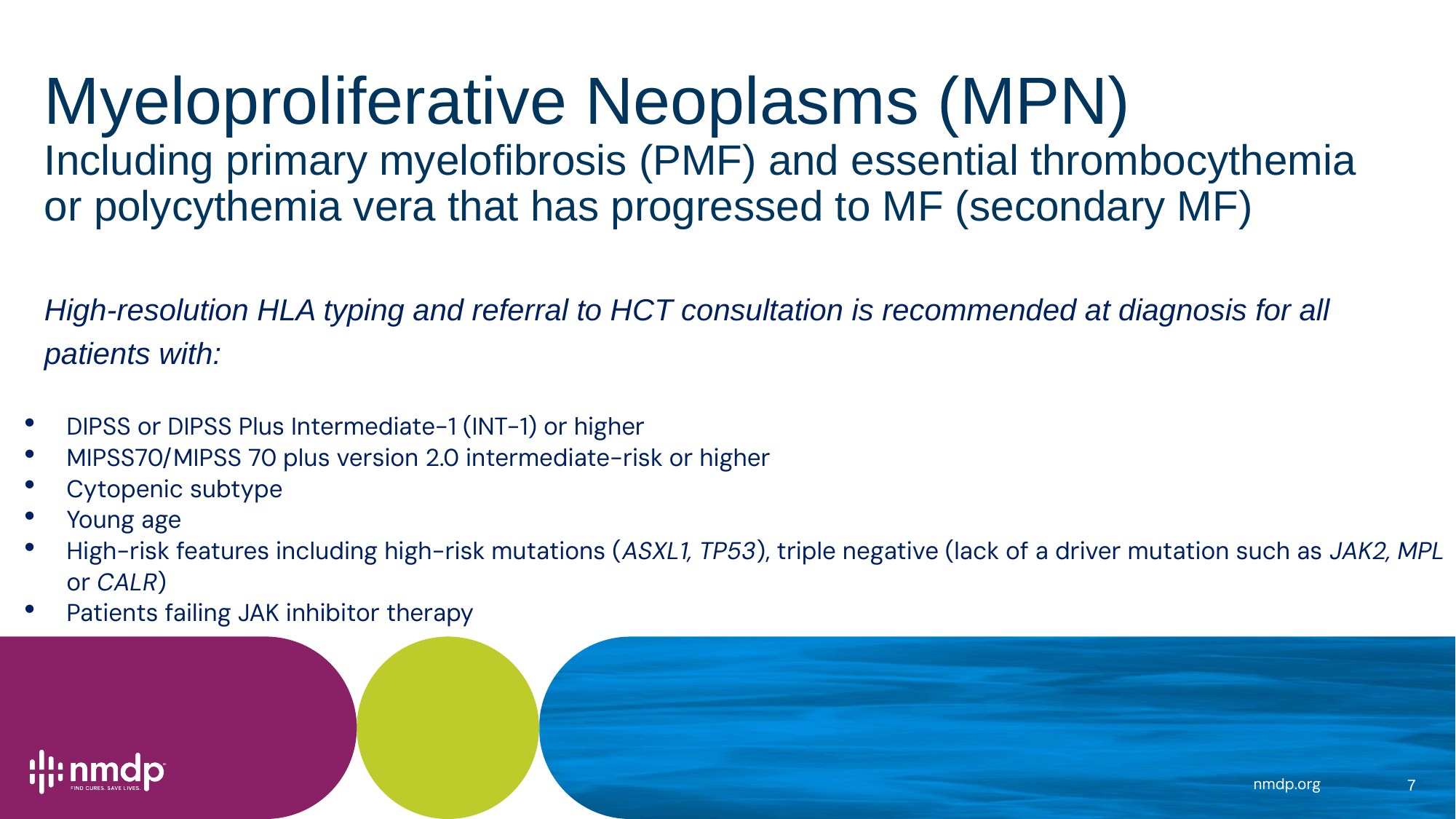

# Myeloproliferative Neoplasms (MPN) Including primary myelofibrosis (PMF) and essential thrombocythemia or polycythemia vera that has progressed to MF (secondary MF)
High-resolution HLA typing and referral to HCT consultation is recommended at diagnosis for all patients with:
DIPSS or DIPSS Plus Intermediate-1 (INT-1) or higher
MIPSS70/MIPSS 70 plus version 2.0 intermediate-risk or higher
Cytopenic subtype
Young age
High-risk features including high-risk mutations (ASXL1, TP53), triple negative (lack of a driver mutation such as JAK2, MPL or CALR)
Patients failing JAK inhibitor therapy

7
nmdp.org